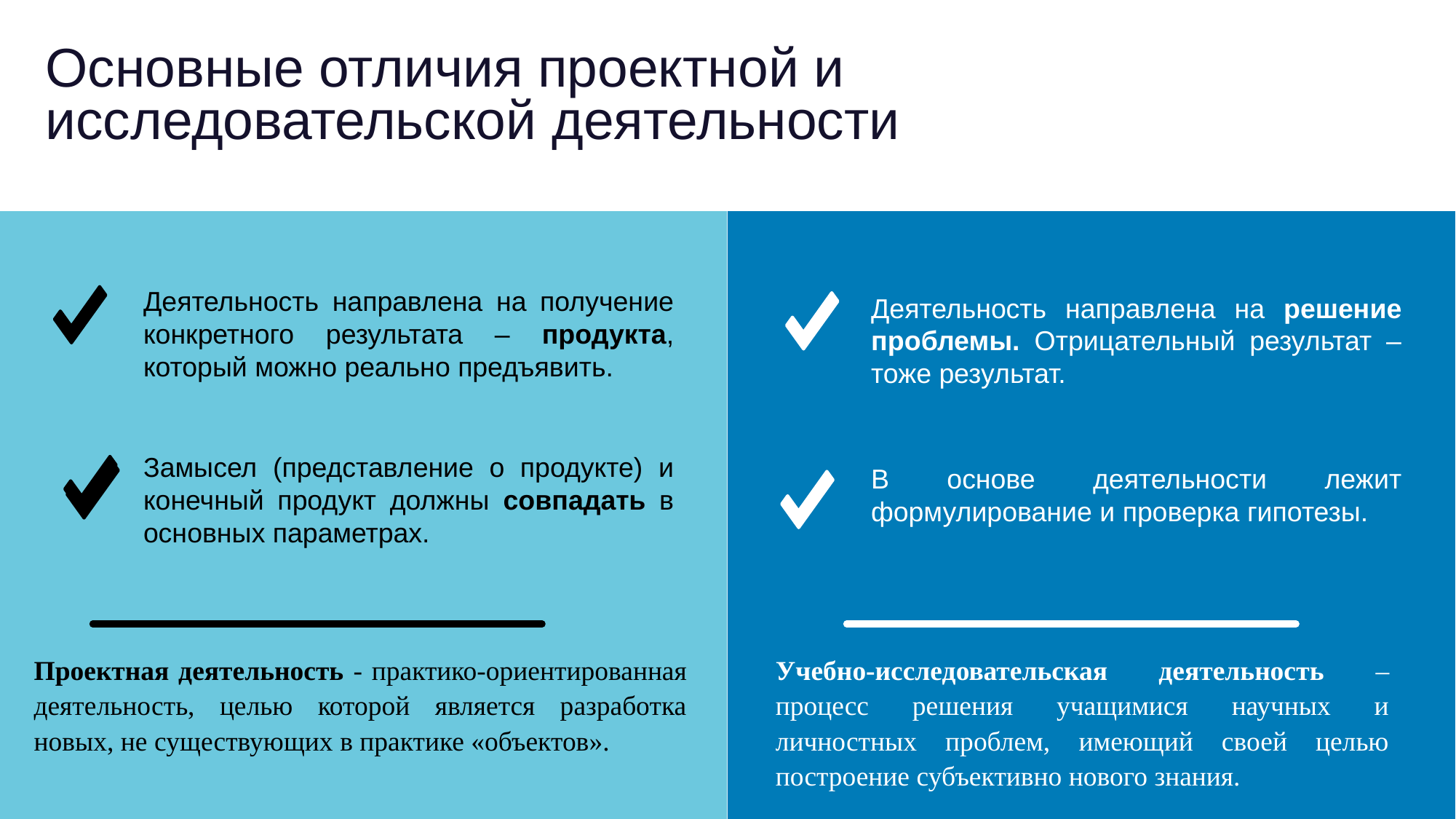

Основные отличия проектной и исследовательской деятельности

| Деятельность направлена на получение конкретного результата – продукта, который можно реально предъявить. |
| --- |

| Деятельность направлена на решение проблемы. Отрицательный результат – тоже результат. |
| --- |

| Замысел (представление о продукте) и конечный продукт должны совпадать в основных параметрах. |
| --- |

| В основе деятельности лежит формулирование и проверка гипотезы. |
| --- |

Проектная деятельность - практико-ориентированная деятельность, целью которой является разработка новых, не существующих в практике «объектов».
Учебно-исследовательская деятельность – процесс решения учащимися научных и личностных проблем, имеющий своей целью построение субъективно нового знания.